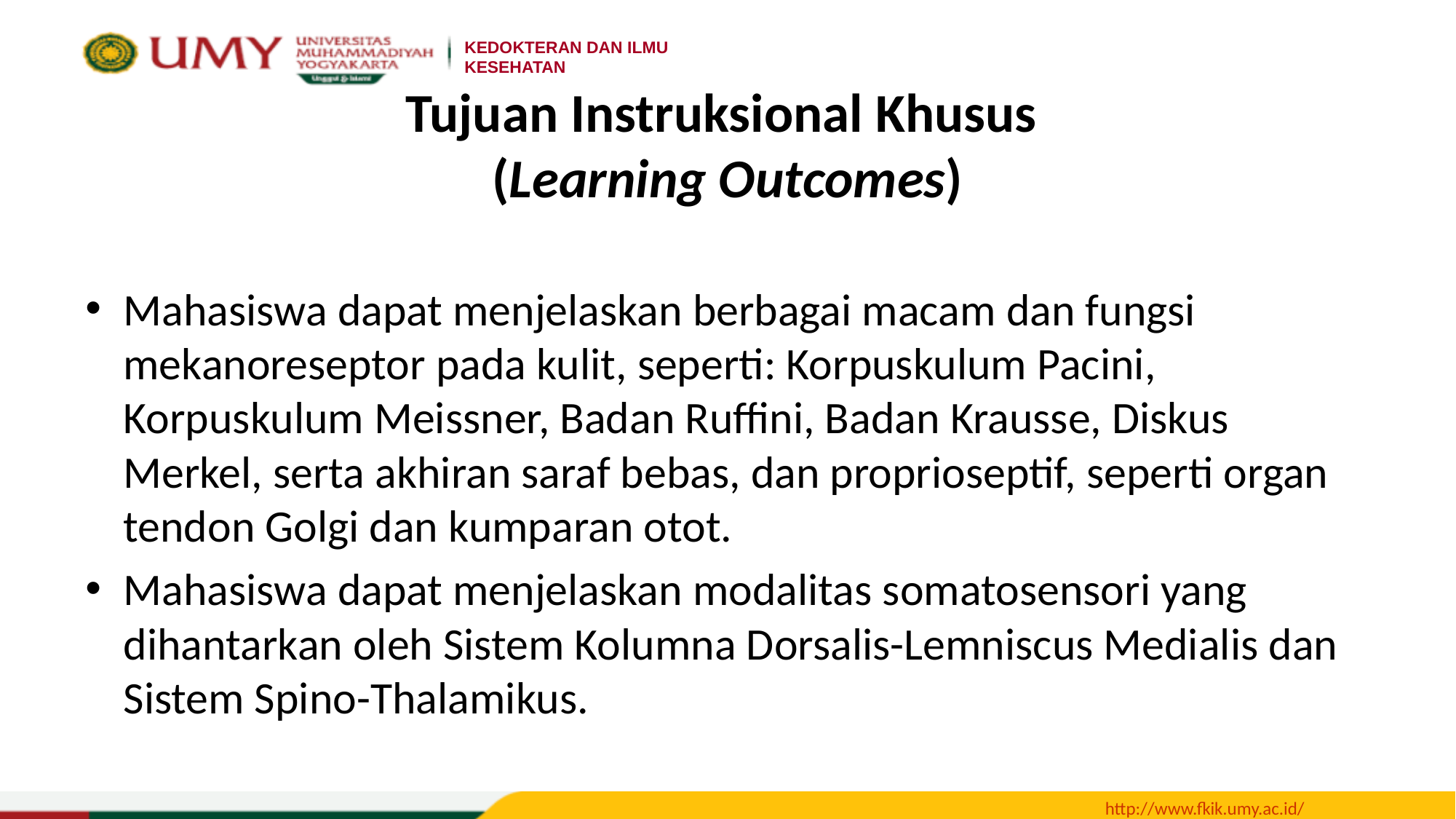

# Tujuan Instruksional Khusus (Learning Outcomes)

Mahasiswa dapat menjelaskan berbagai macam dan fungsi mekanoreseptor pada kulit, seperti: Korpuskulum Pacini, Korpuskulum Meissner, Badan Ruffini, Badan Krausse, Diskus Merkel, serta akhiran saraf bebas, dan proprioseptif, seperti organ tendon Golgi dan kumparan otot.
Mahasiswa dapat menjelaskan modalitas somatosensori yang dihantarkan oleh Sistem Kolumna Dorsalis-Lemniscus Medialis dan Sistem Spino-Thalamikus.
Describe the cutaneous and proprioceptive mechanoreceptors and their function:

Pacinian corpuscles, Meissner’s corpuscles, Ruffini endings, Merkel cell, A-delta and C free

Describe the cutaneous and proprioceptive mechanoreceptors and their function:

nerve endings, Golgi tendon organ, muscle spindle
Pacinian corpuscles, Meissner’s corpuscles, Ruffini endings, Merkel cell, A-delta and C free

nerve endings, Golgi tendon organ, muscle spindle